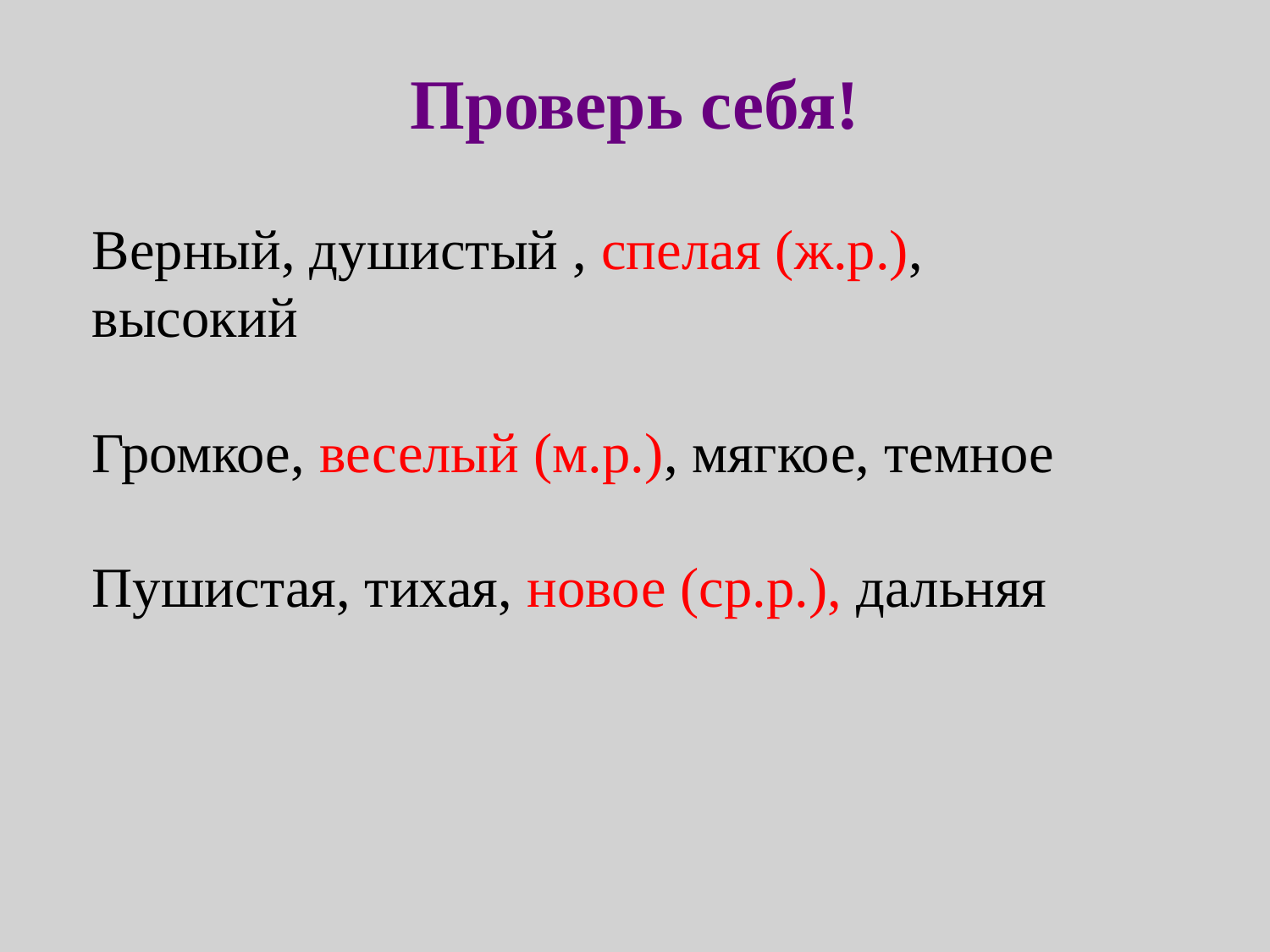

# Проверь себя!

Верный, душистый , спелая (ж.р.), высокий

Громкое, веселый (м.р.), мягкое, темное

Пушистая, тихая, новое (ср.р.), дальняя